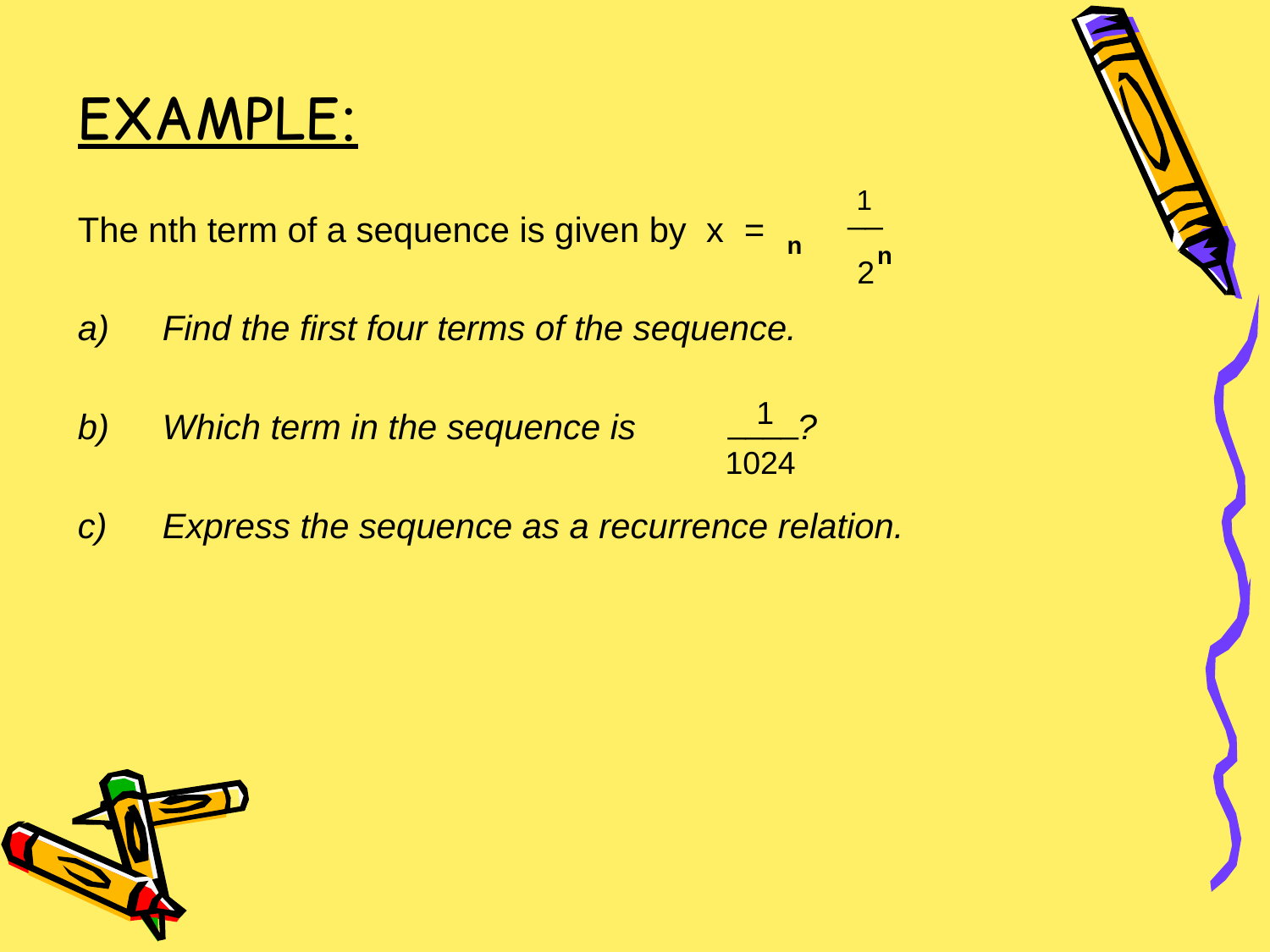

EXAMPLE:

The nth term of a sequence is given by  x  =

Find the first four terms of the sequence.

b)	Which term in the sequence is		?

c)	Express the sequence as a recurrence relation.
1
__
n
n
2
1
____
1024